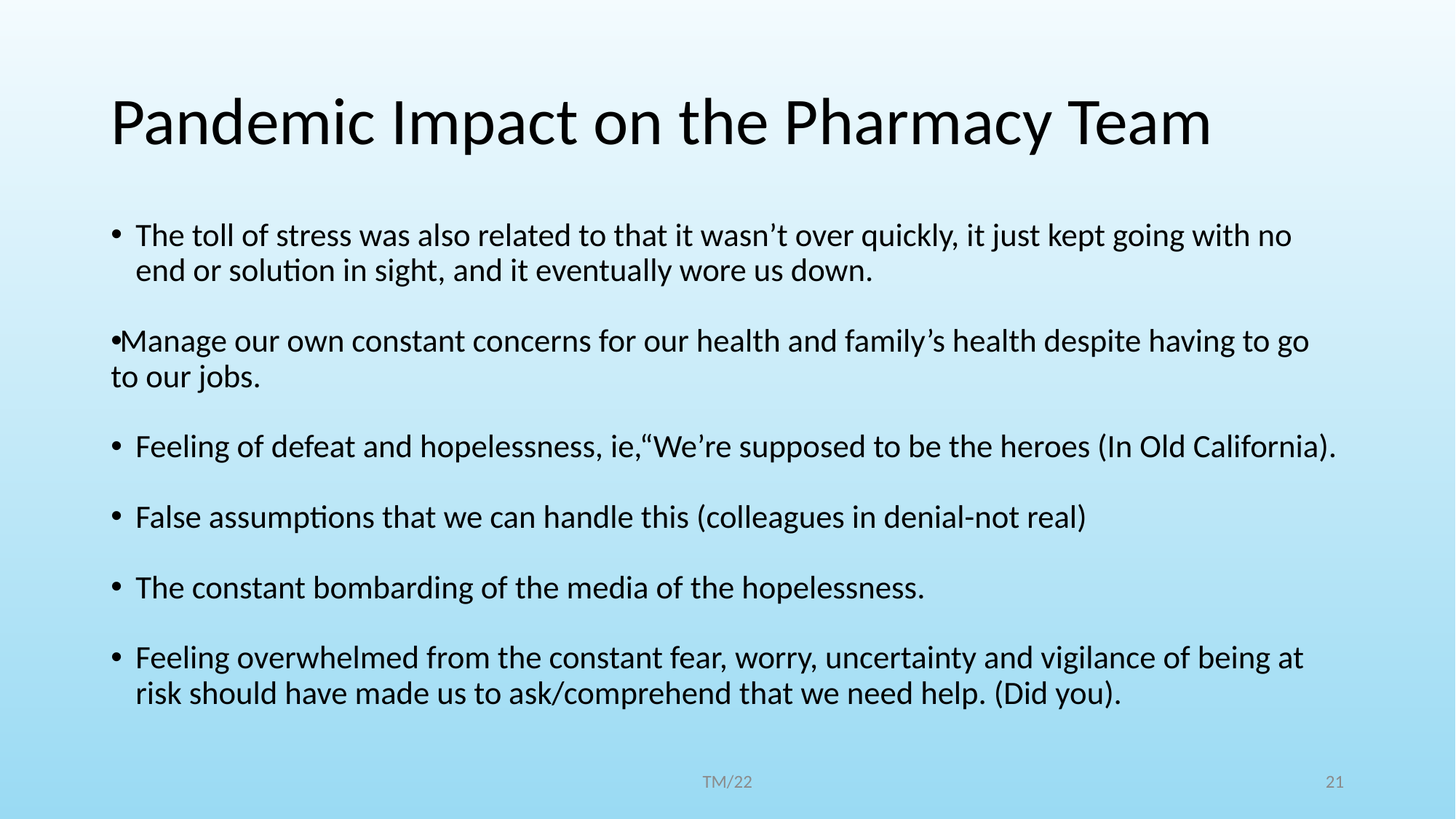

# Pandemic Impact on the Pharmacy Team
The toll of stress was also related to that it wasn’t over quickly, it just kept going with no end or solution in sight, and it eventually wore us down.

Manage our own constant concerns for our health and family’s health despite having to go to our jobs.

Feeling of defeat and hopelessness, ie,“We’re supposed to be the heroes (In Old California).

False assumptions that we can handle this (colleagues in denial-not real)

The constant bombarding of the media of the hopelessness.

Feeling overwhelmed from the constant fear, worry, uncertainty and vigilance of being at risk should have made us to ask/comprehend that we need help. (Did you).

TM/22
21